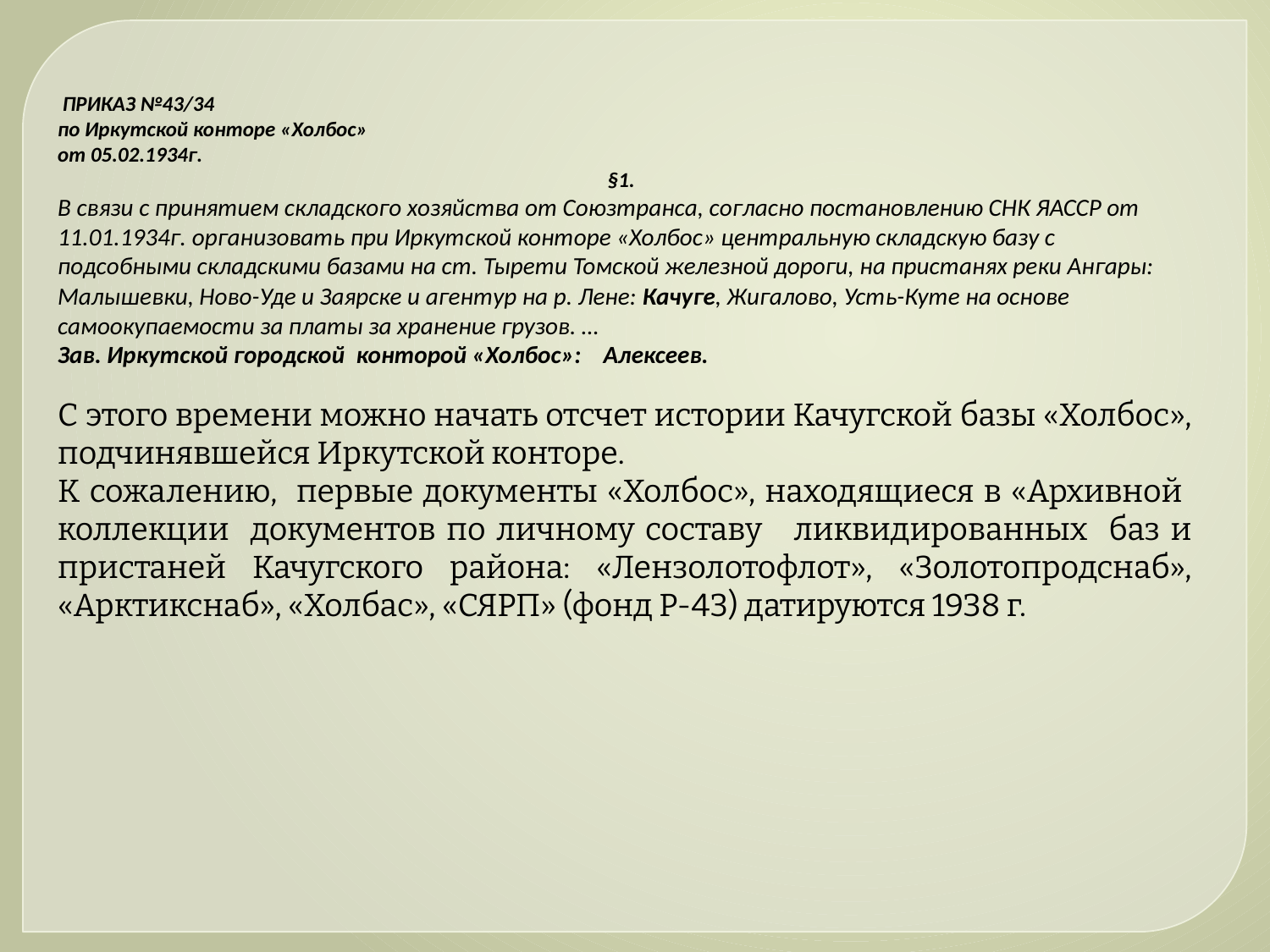

ПРИКАЗ №43/34
по Иркутской конторе «Холбос»
от 05.02.1934г.
                                                                                                                 §1.
В связи с принятием складского хозяйства от Союзтранса, согласно постановлению СНК ЯАССР от 11.01.1934г. организовать при Иркутской конторе «Холбос» центральную складскую базу с подсобными складскими базами на ст. Тырети Томской железной дороги, на пристанях реки Ангары: Малышевки, Ново-Уде и Заярске и агентур на р. Лене: Качуге, Жигалово, Усть-Куте на основе самоокупаемости за платы за хранение грузов. …
Зав. Иркутской городской  конторой «Холбос»:    Алексеев.

С этого времени можно начать отсчет истории Качугской базы «Холбос», подчинявшейся Иркутской конторе.
К сожалению,  первые документы «Холбос», находящиеся в «Архивной  коллекции  документов по личному составу   ликвидированных  баз и пристаней Качугского района: «Лензолотофлот», «Золотопродснаб», «Арктикснаб», «Холбас», «СЯРП» (фонд Р-43) датируются 1938 г.